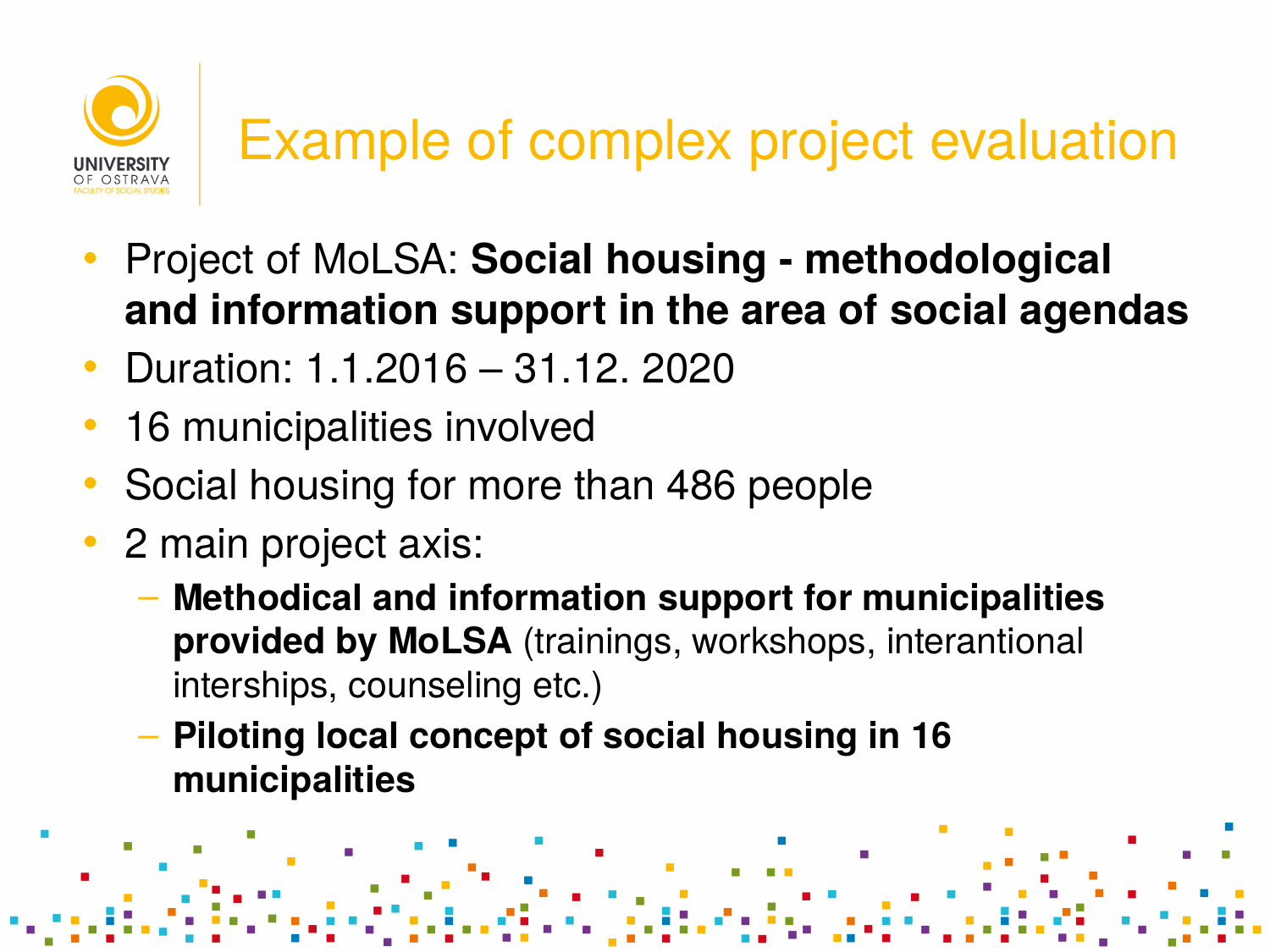

# Example of complex project evaluation
Project of MoLSA: Social housing - methodological and information support in the area of social agendas
Duration: 1.1.2016 – 31.12. 2020
16 municipalities involved
Social housing for more than 486 people
2 main project axis:
Methodical and information support for municipalities provided by MoLSA (trainings, workshops, interantional interships, counseling etc.)
Piloting local concept of social housing in 16 municipalities